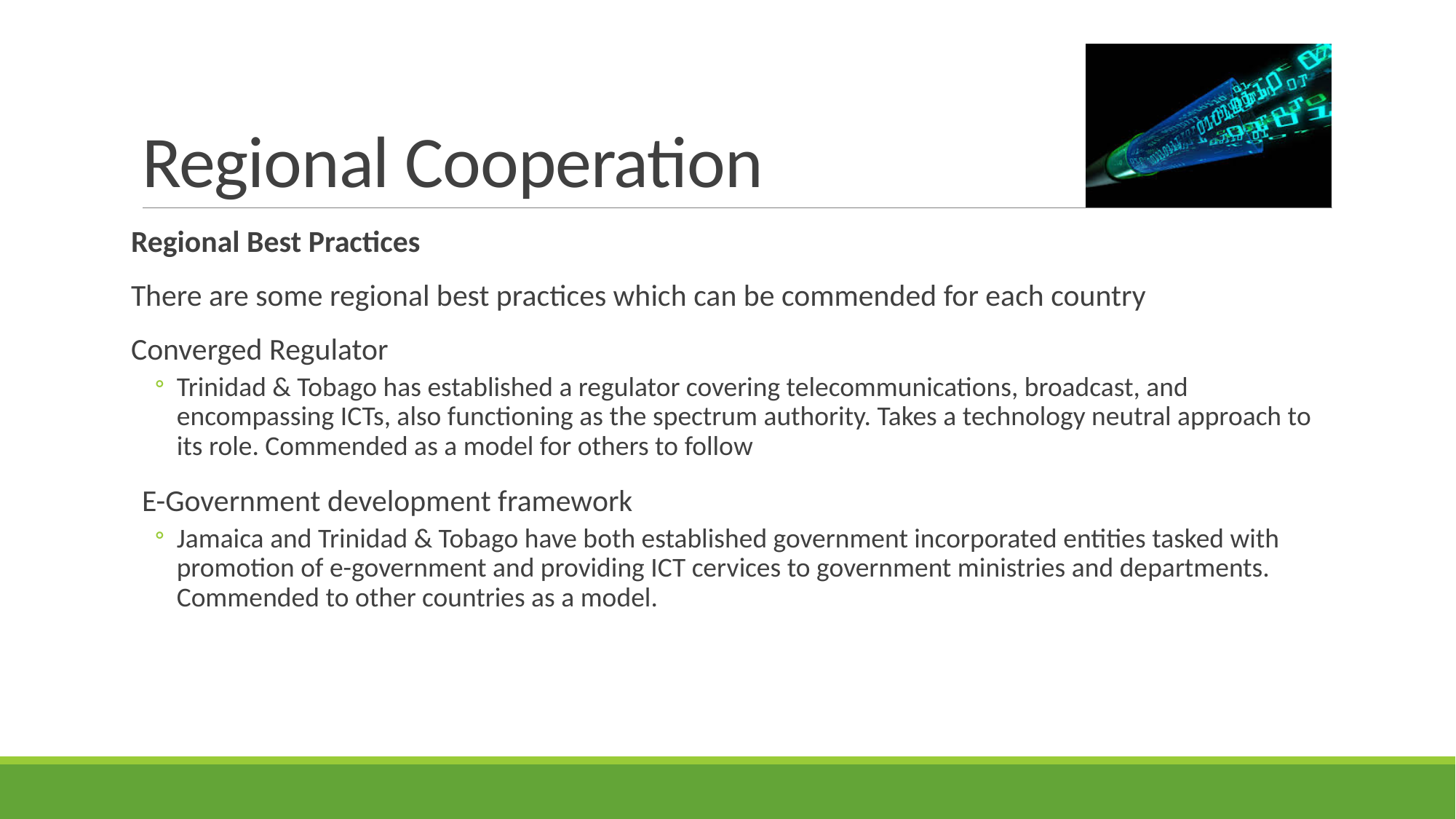

# Regional Cooperation
Regional Best Practices
There are some regional best practices which can be commended for each country
Converged Regulator
Trinidad & Tobago has established a regulator covering telecommunications, broadcast, and encompassing ICTs, also functioning as the spectrum authority. Takes a technology neutral approach to its role. Commended as a model for others to follow
E-Government development framework
Jamaica and Trinidad & Tobago have both established government incorporated entities tasked with promotion of e-government and providing ICT cervices to government ministries and departments. Commended to other countries as a model.